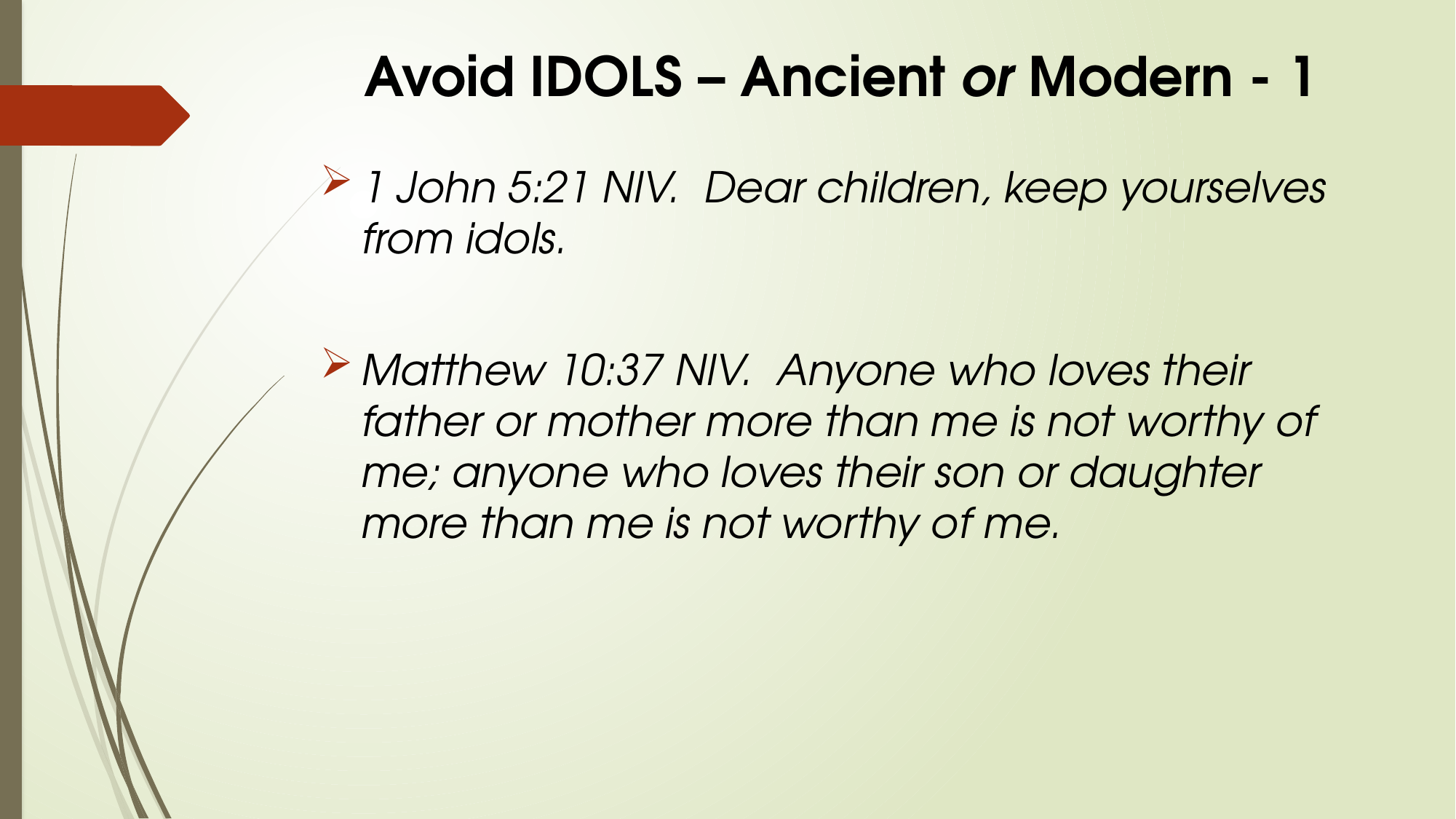

# Avoid IDOLS – Ancient or Modern - 1
1 John 5:21 NIV.  Dear children, keep yourselves from idols.

Matthew 10:37 NIV.  Anyone who loves their father or mother more than me is not worthy of me; anyone who loves their son or daughter more than me is not worthy of me.